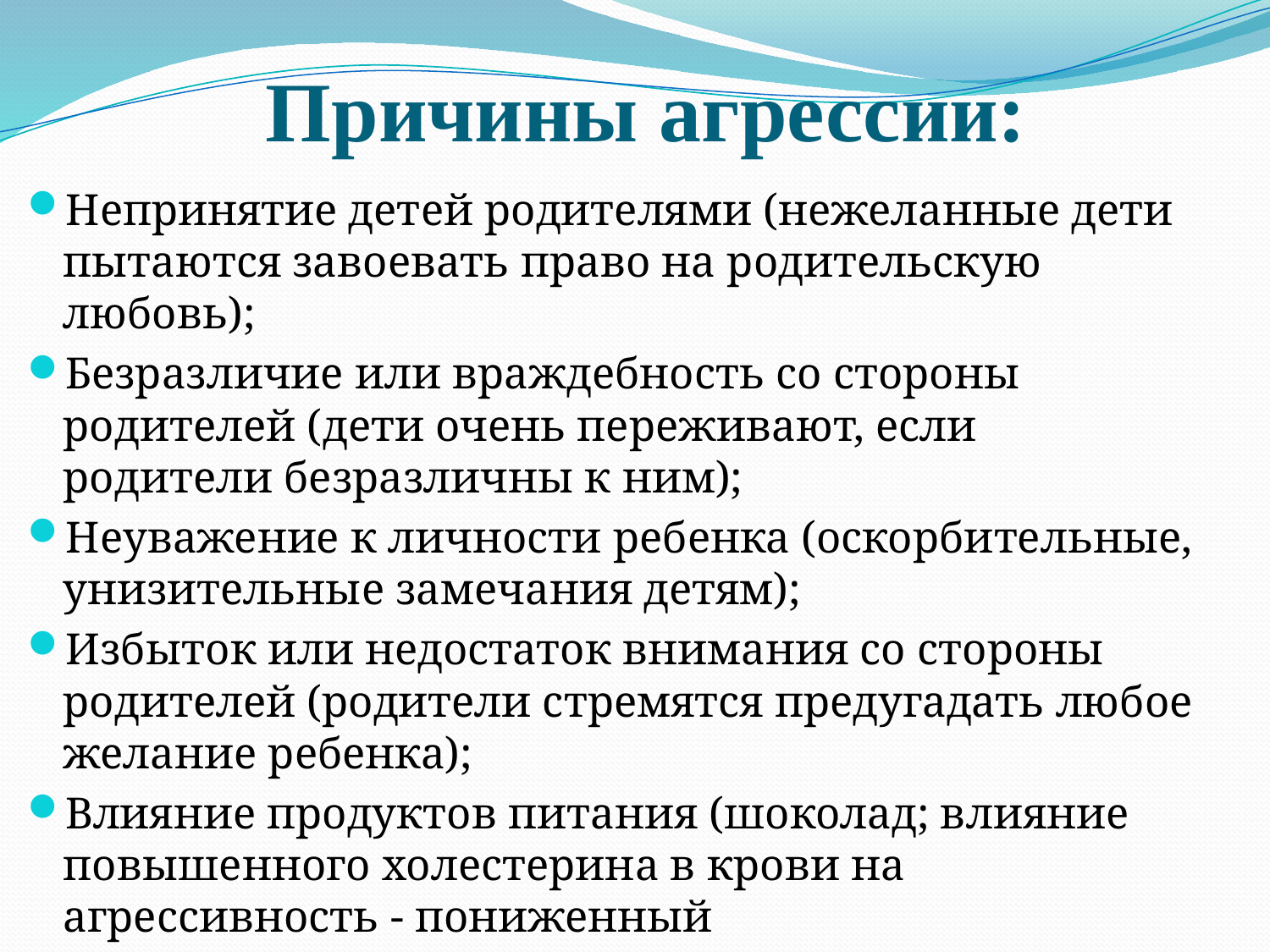

# Причины агрессии:
Непринятие детей родителями (нежеланные дети пытаются завоевать право на родительскую любовь);
Безразличие или враждебность со стороны родителей (дети очень переживают, если родители безразличны к ним);
Неуважение к личности ребенка (оскорбительные, унизительные замечания детям);
Избыток или недостаток внимания со стороны родителей (родители стремятся предугадать любое желание ребенка);
Влияние продуктов питания (шоколад; влияние повышенного холестерина в крови на агрессивность - пониженный